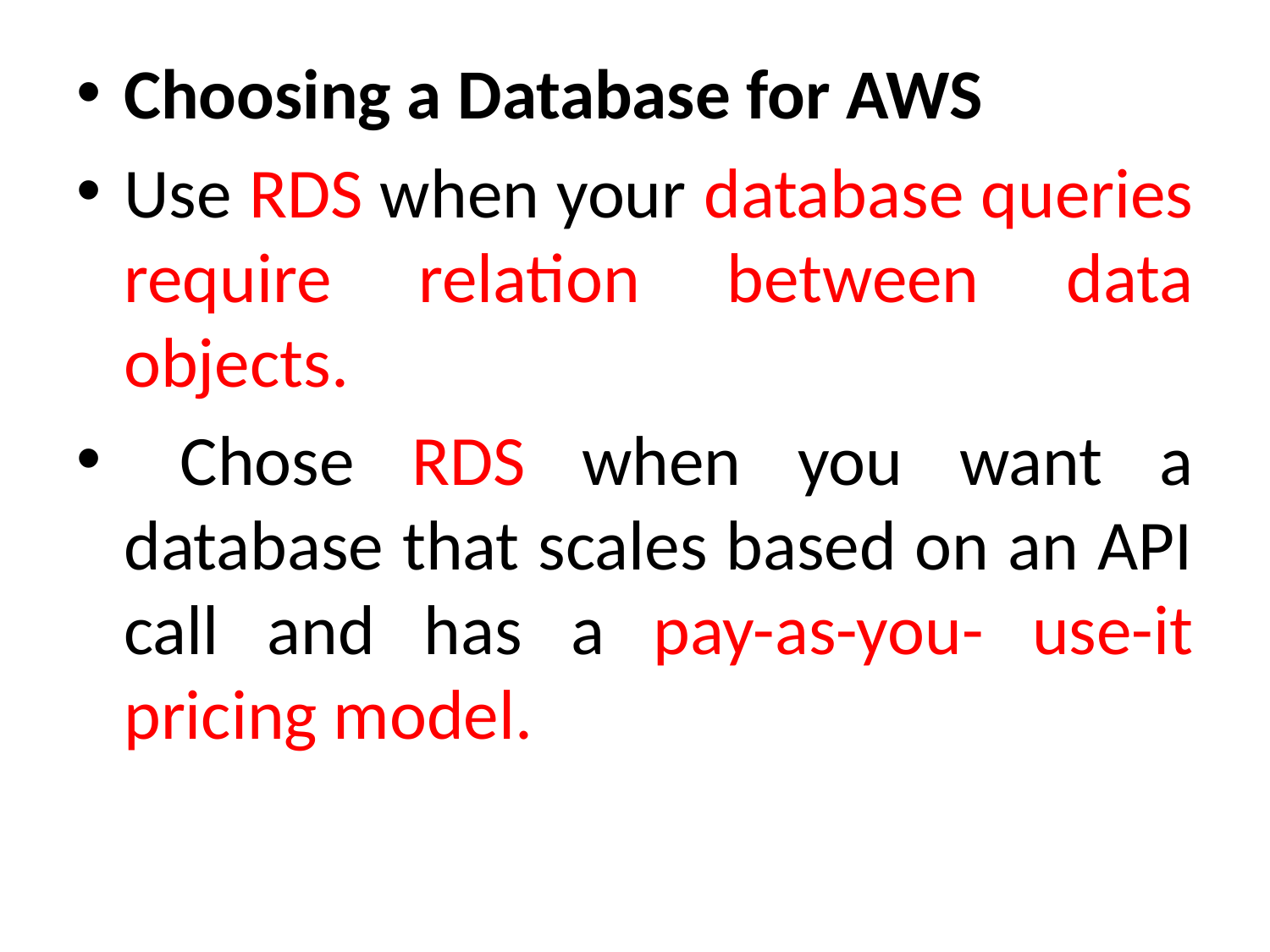

Choosing a Database for AWS
Use RDS when your database queries require relation between data objects.
 Chose RDS when you want a database that scales based on an API call and has a pay-as-you- use-it pricing model.